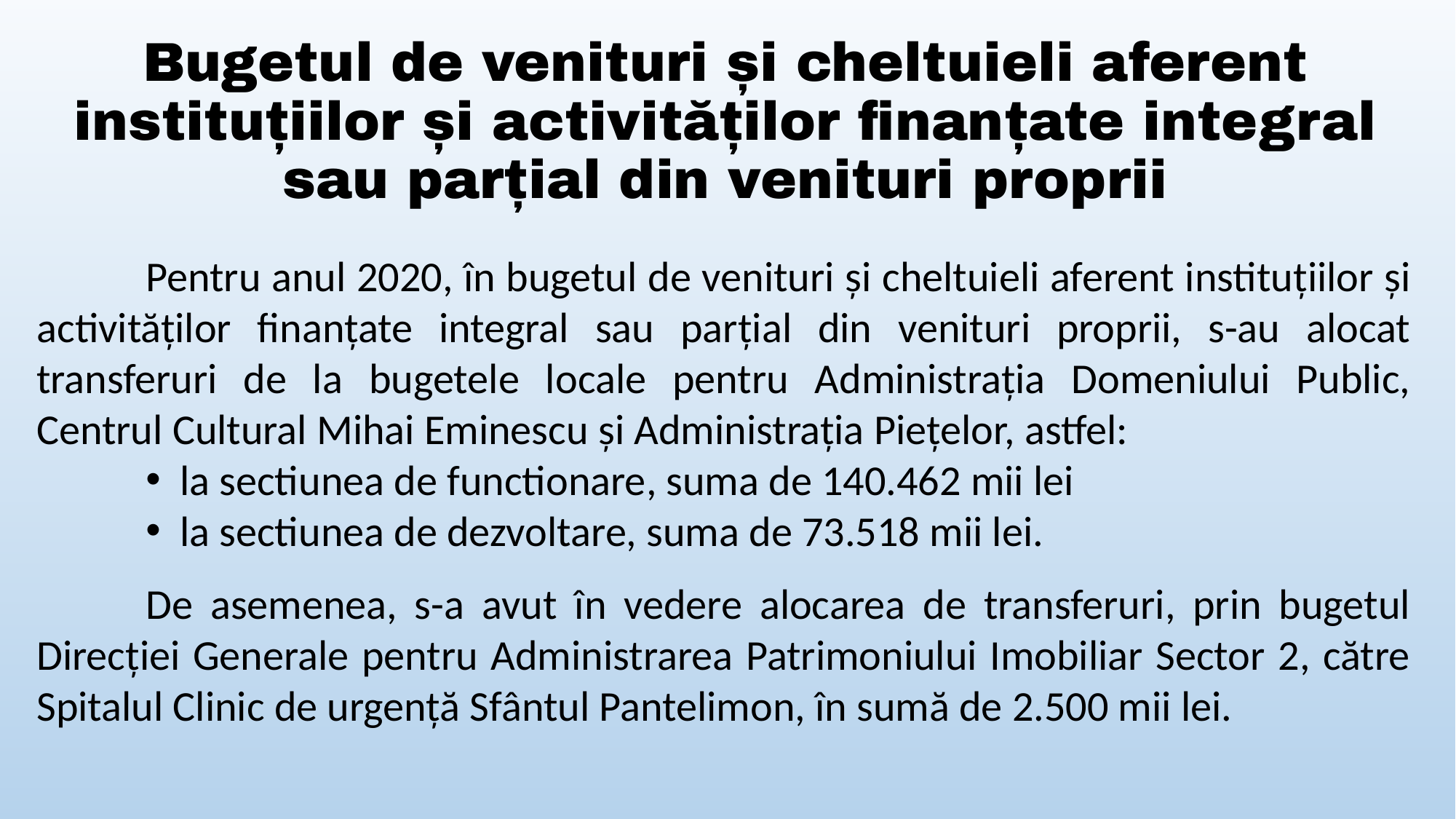

Bugetul de venituri și cheltuieli aferent instituțiilor și activităților finanțate integral sau parțial din venituri proprii
	Pentru anul 2020, în bugetul de venituri și cheltuieli aferent instituțiilor și activităților finanțate integral sau parțial din venituri proprii, s-au alocat transferuri de la bugetele locale pentru Administrația Domeniului Public, Centrul Cultural Mihai Eminescu și Administrația Piețelor, astfel:
la sectiunea de functionare, suma de 140.462 mii lei
la sectiunea de dezvoltare, suma de 73.518 mii lei.

	De asemenea, s-a avut în vedere alocarea de transferuri, prin bugetul Direcţiei Generale pentru Administrarea Patrimoniului Imobiliar Sector 2, către Spitalul Clinic de urgență Sfântul Pantelimon, în sumă de 2.500 mii lei.